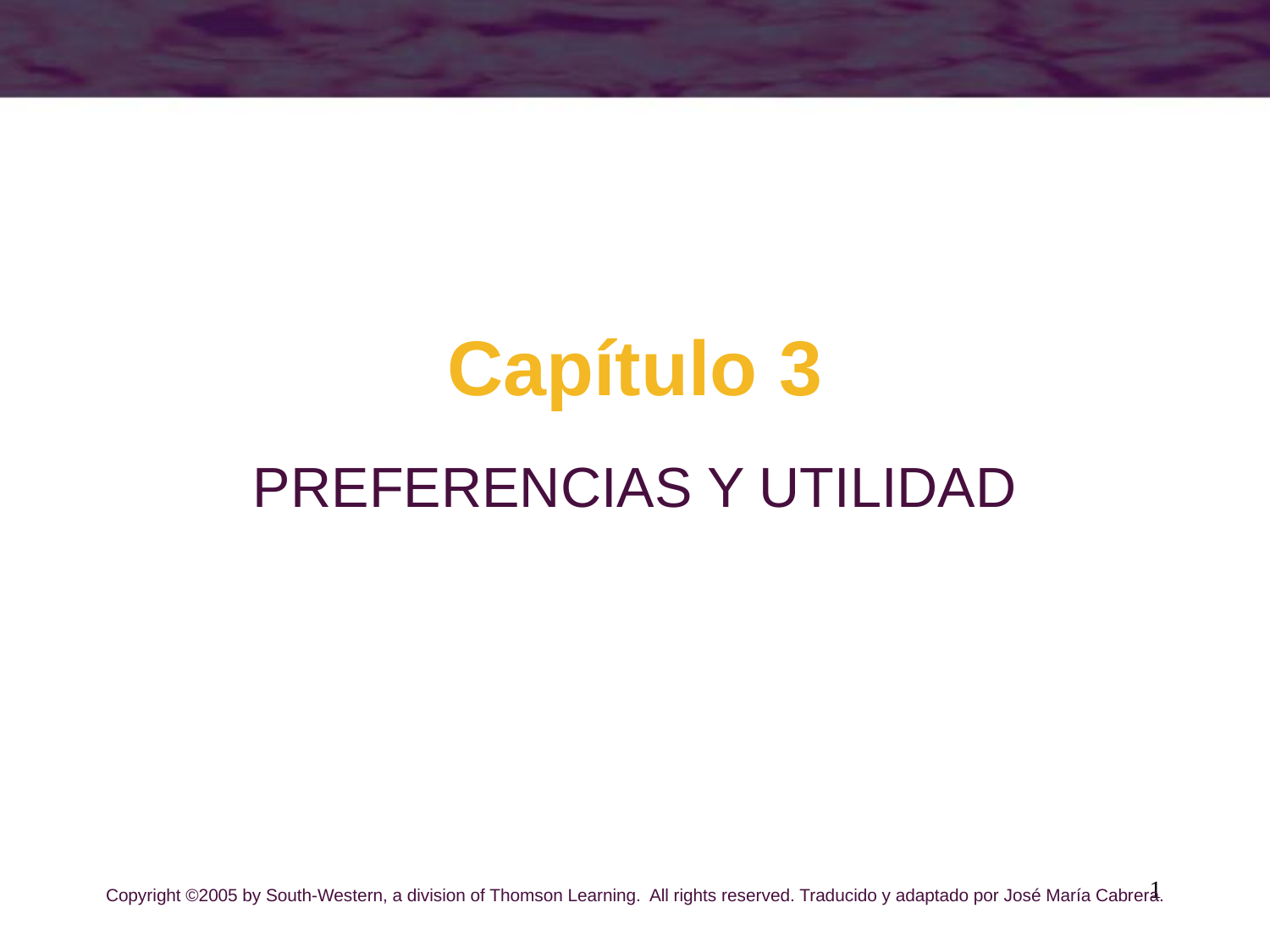

# Capítulo 3
PREFERENCIAS Y UTILIDAD
1
Copyright ©2005 by South-Western, a division of Thomson Learning.  All rights reserved. Traducido y adaptado por José María Cabrera.